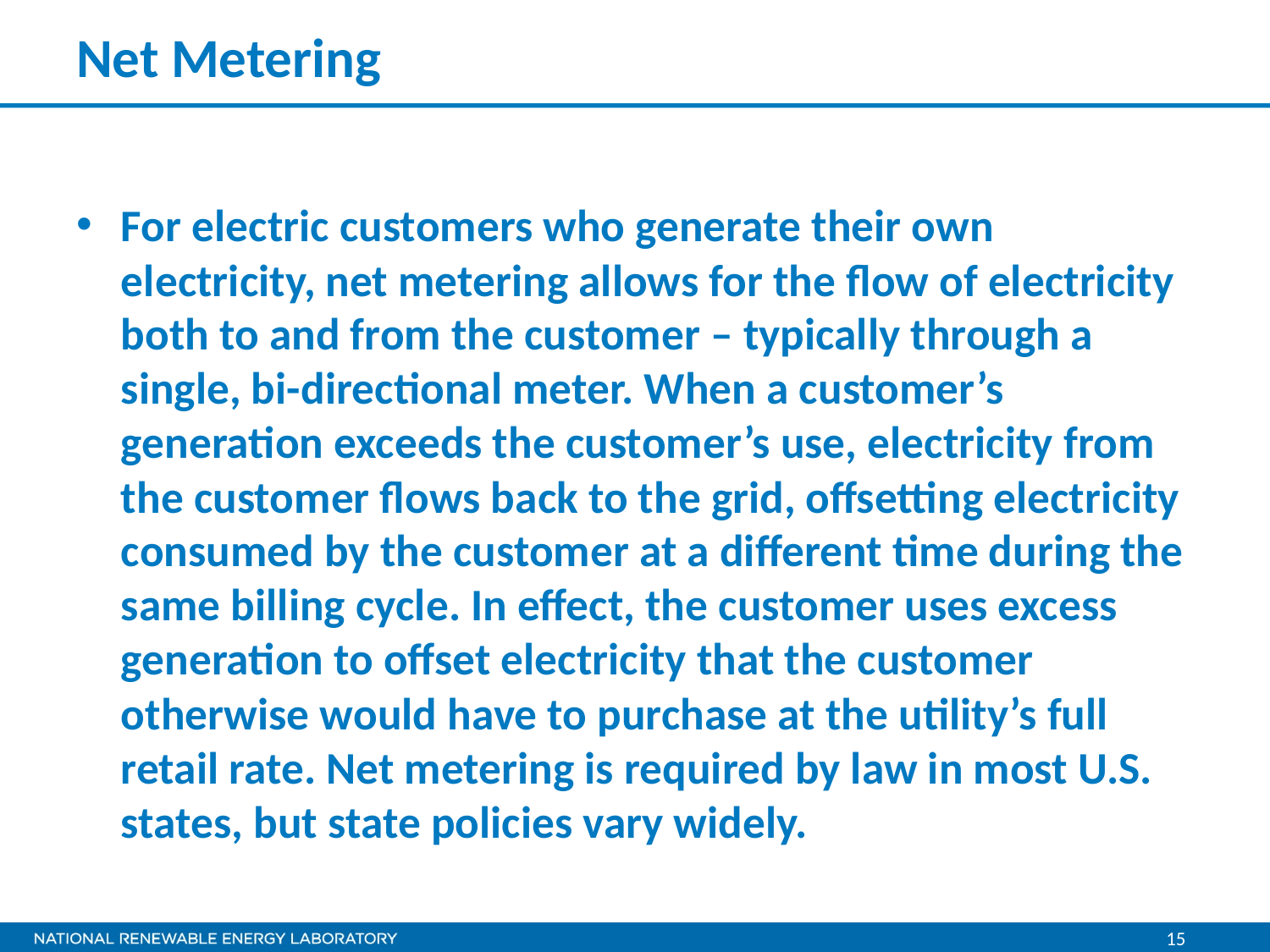

# Net Metering
For electric customers who generate their own electricity, net metering allows for the flow of electricity both to and from the customer – typically through a single, bi-directional meter. When a customer’s generation exceeds the customer’s use, electricity from the customer flows back to the grid, offsetting electricity consumed by the customer at a different time during the same billing cycle. In effect, the customer uses excess generation to offset electricity that the customer otherwise would have to purchase at the utility’s full retail rate. Net metering is required by law in most U.S. states, but state policies vary widely.